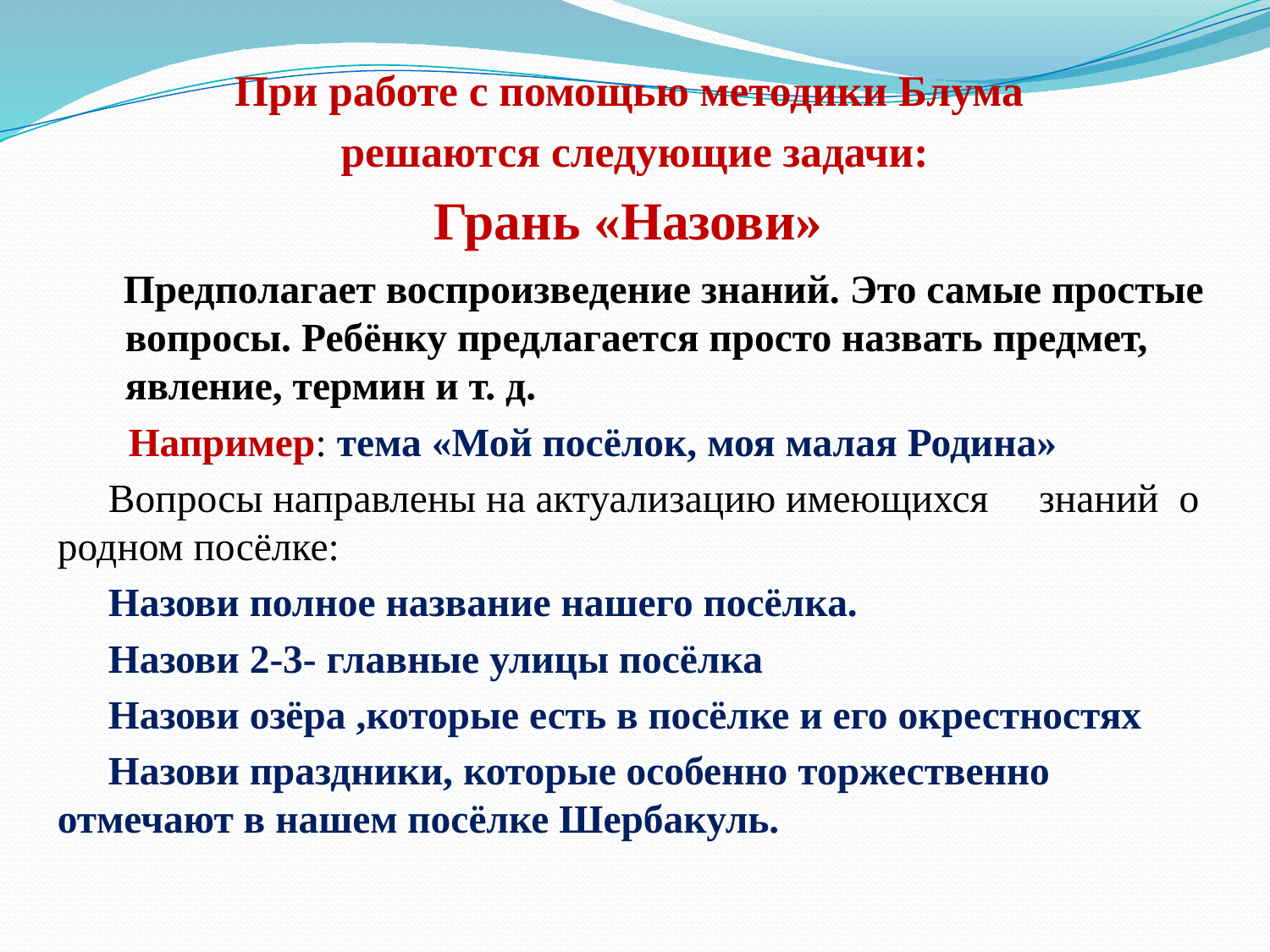

При работе с помощью методики Блума
решаются следующие задачи:
Грань «Назови»
      Предполагает воспроизведение знаний. Это самые простые вопросы. Ребёнку предлагается просто назвать предмет, явление, термин и т. д.
       Например: тема «Мой посёлок, моя малая Родина»
     Вопросы направлены на актуализацию имеющихся     знаний  о родном посёлке:
     Назови полное название нашего посёлка.
     Назови 2-3- главные улицы посёлка
     Назови озёра ,которые есть в посёлке и его окрестностях
     Назови праздники, которые особенно торжественно отмечают в нашем посёлке Шербакуль.